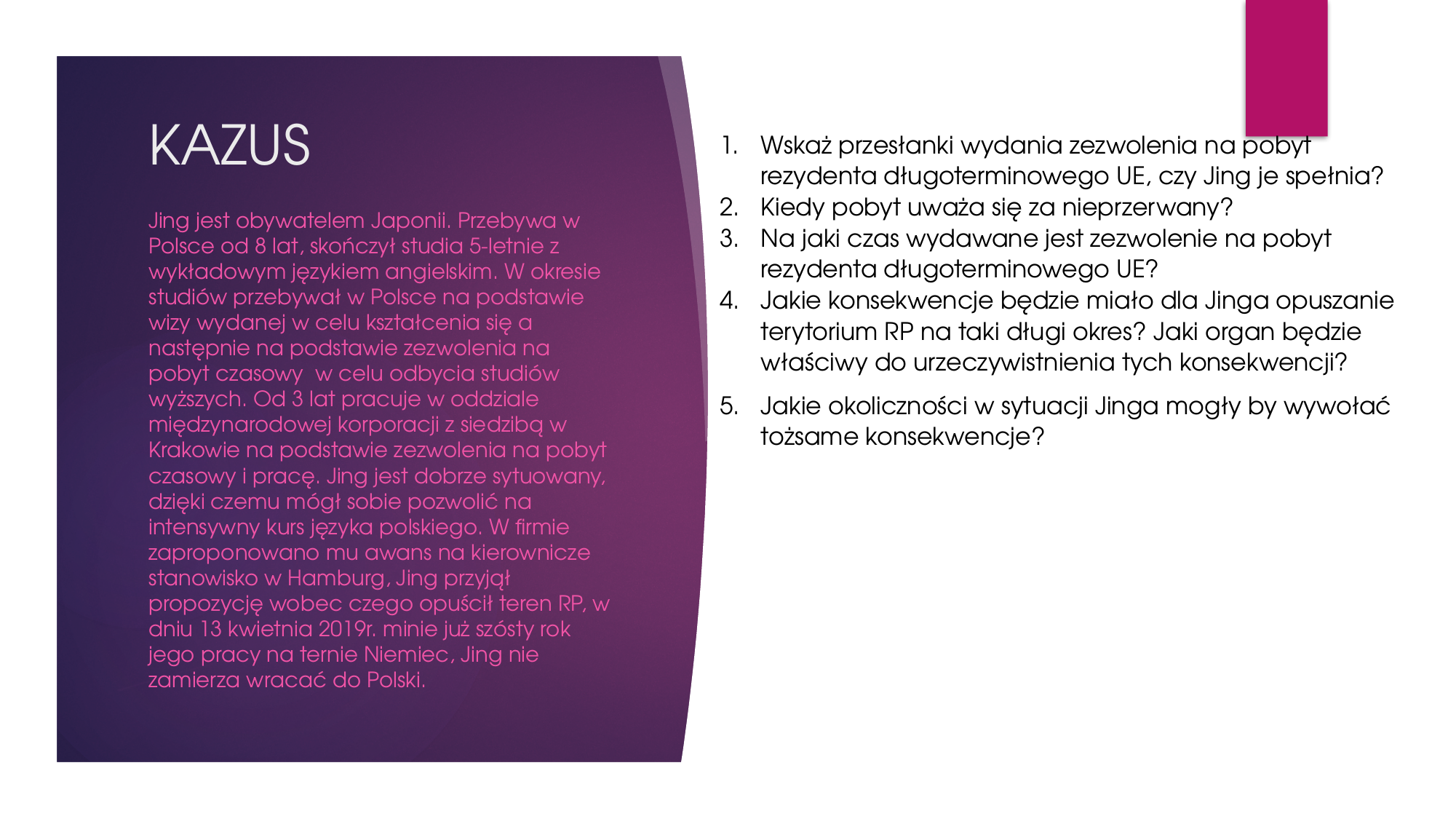

# KAZUS
Wskaż przesłanki wydania zezwolenia na pobyt rezydenta długoterminowego UE, czy Jing je spełnia?
Kiedy pobyt uważa się za nieprzerwany?
Na jaki czas wydawane jest zezwolenie na pobyt rezydenta długoterminowego UE?
Jakie konsekwencje będzie miało dla Jinga opuszanie terytorium RP na taki długi okres? Jaki organ będzie właściwy do urzeczywistnienia tych konsekwencji?
Jakie okoliczności w sytuacji Jinga mogły by wywołać tożsame konsekwencje?

Jing jest obywatelem Japonii. Przebywa w Polsce od 8 lat, skończył studia 5-letnie z wykładowym językiem angielskim. W okresie studiów przebywał w Polsce na podstawie wizy wydanej w celu kształcenia się a następnie na podstawie zezwolenia na pobyt czasowy  w celu odbycia studiów wyższych. Od 3 lat pracuje w oddziale międzynarodowej korporacji z siedzibą w Krakowie na podstawie zezwolenia na pobyt czasowy i pracę. Jing jest dobrze sytuowany, dzięki czemu mógł sobie pozwolić na intensywny kurs języka polskiego. W firmie zaproponowano mu awans na kierownicze stanowisko w Hamburg, Jing przyjął propozycję wobec czego opuścił teren RP, w dniu 13 kwietnia 2019r. minie już szósty rok jego pracy na ternie Niemiec, Jing nie zamierza wracać do Polski.